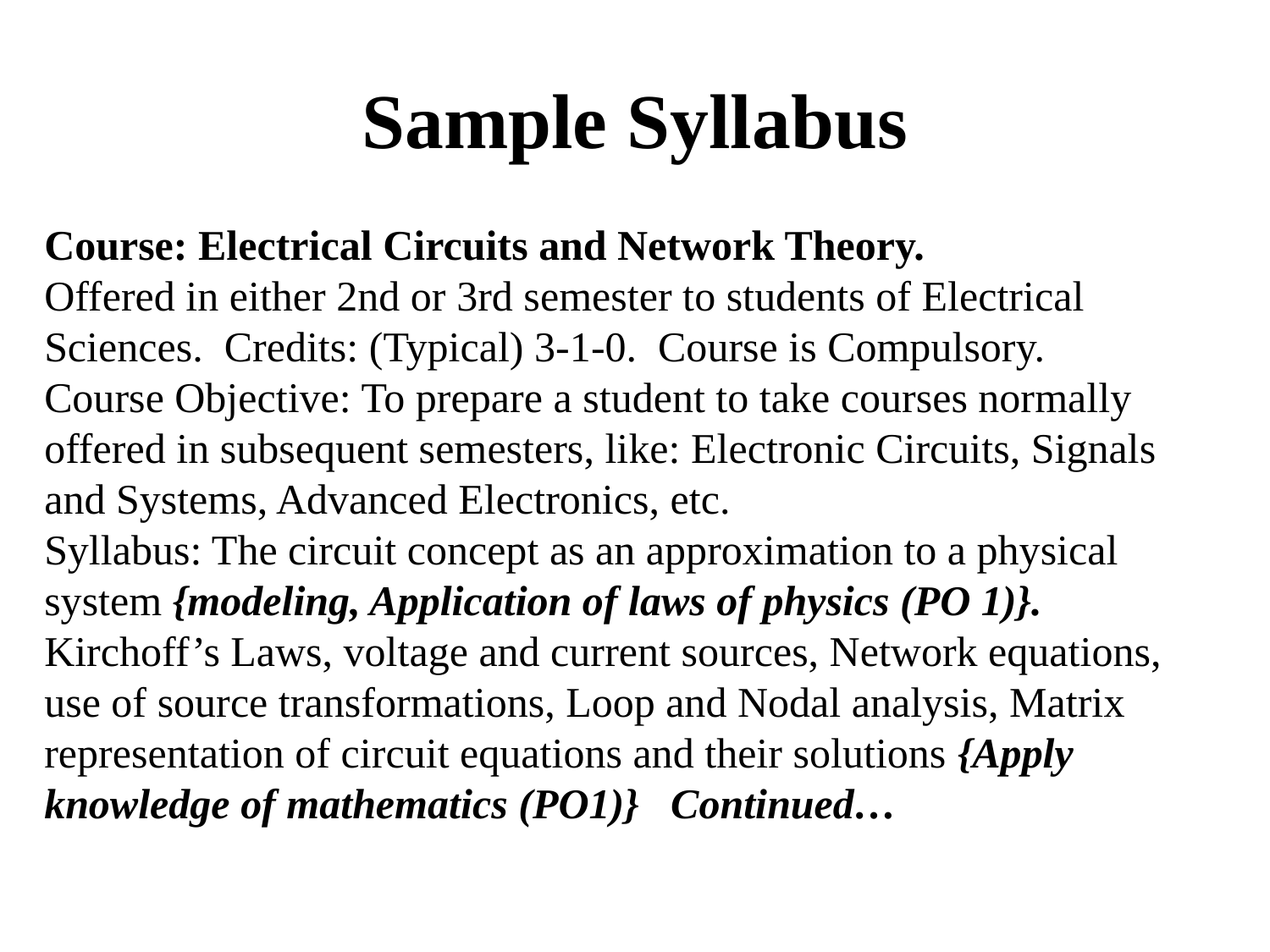

# Sample Syllabus
Course: Electrical Circuits and Network Theory.
Offered in either 2nd or 3rd semester to students of Electrical Sciences.  Credits: (Typical) 3-1-0.  Course is Compulsory.
Course Objective: To prepare a student to take courses normally offered in subsequent semesters, like: Electronic Circuits, Signals and Systems, Advanced Electronics, etc.
Syllabus: The circuit concept as an approximation to a physical system {modeling, Application of laws of physics (PO 1)}.  Kirchoff’s Laws, voltage and current sources, Network equations,    use of source transformations, Loop and Nodal analysis, Matrix representation of circuit equations and their solutions {Apply knowledge of mathematics (PO1)}   Continued…